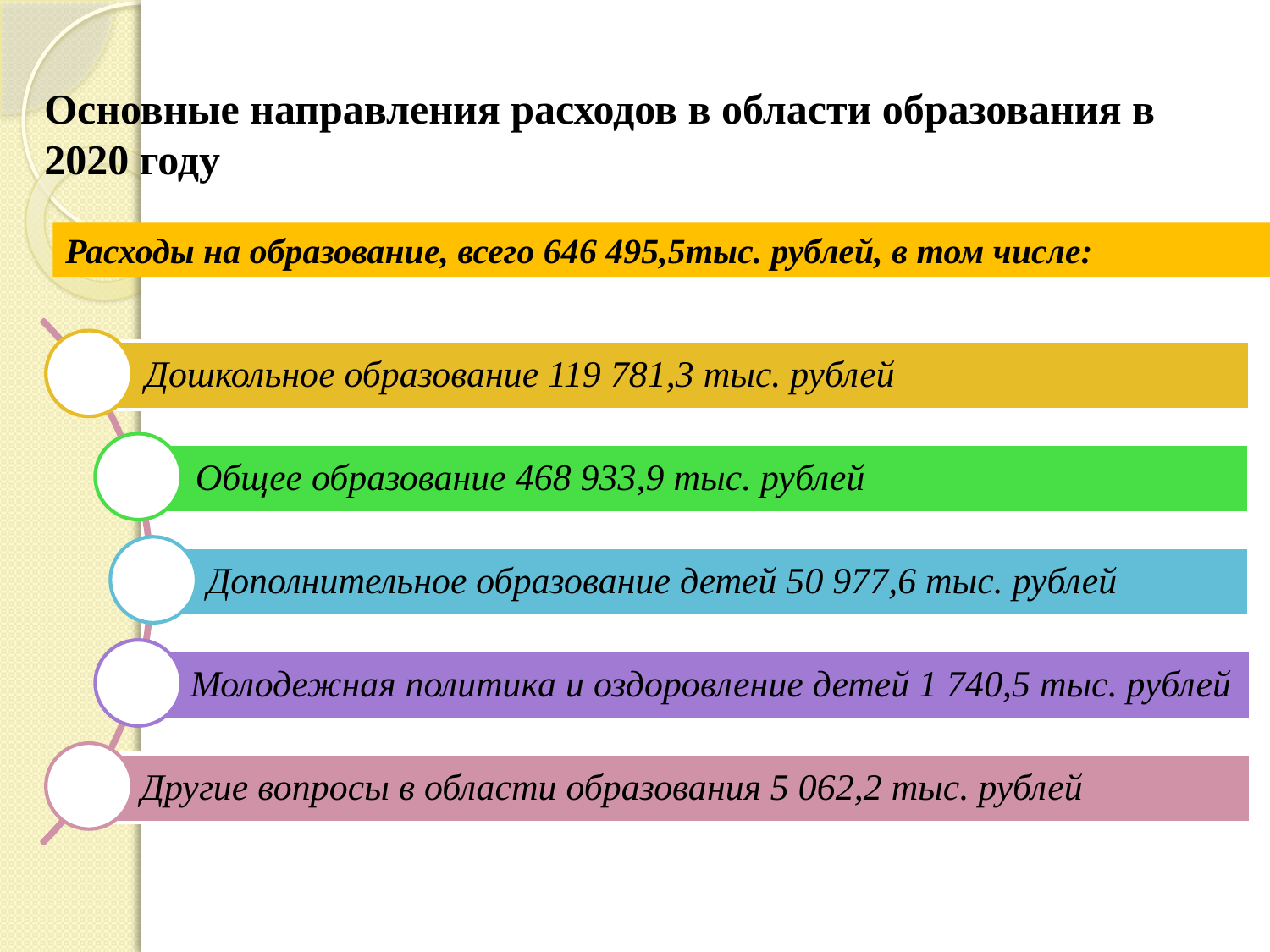

# Основные направления расходов в области образования в 2020 году
Расходы на образование, всего 646 495,5тыс. рублей, в том числе:
  Дошкольное образование 119 781,3 тыс. рублей
  Общее образование 468 933,9 тыс. рублей
  Дополнительное образование детей 50 977,6 тыс. рублей
  Молодежная политика и оздоровление детей 1 740,5 тыс. рублей
  Другие вопросы в области образования 5 062,2 тыс. рублей